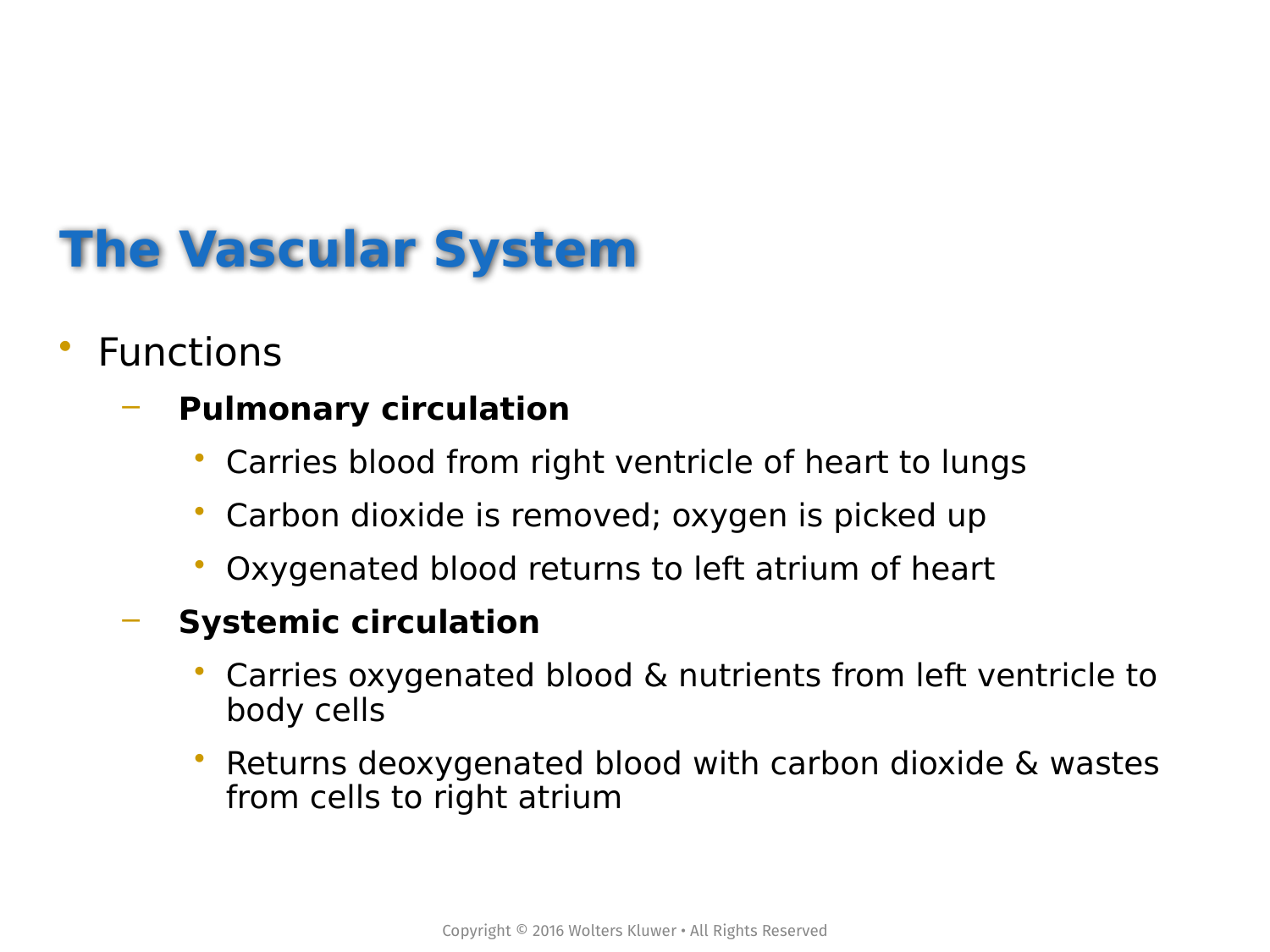

# The Vascular System
Functions
Pulmonary circulation
Carries blood from right ventricle of heart to lungs
Carbon dioxide is removed; oxygen is picked up
Oxygenated blood returns to left atrium of heart
Systemic circulation
Carries oxygenated blood & nutrients from left ventricle to body cells
Returns deoxygenated blood with carbon dioxide & wastes from cells to right atrium